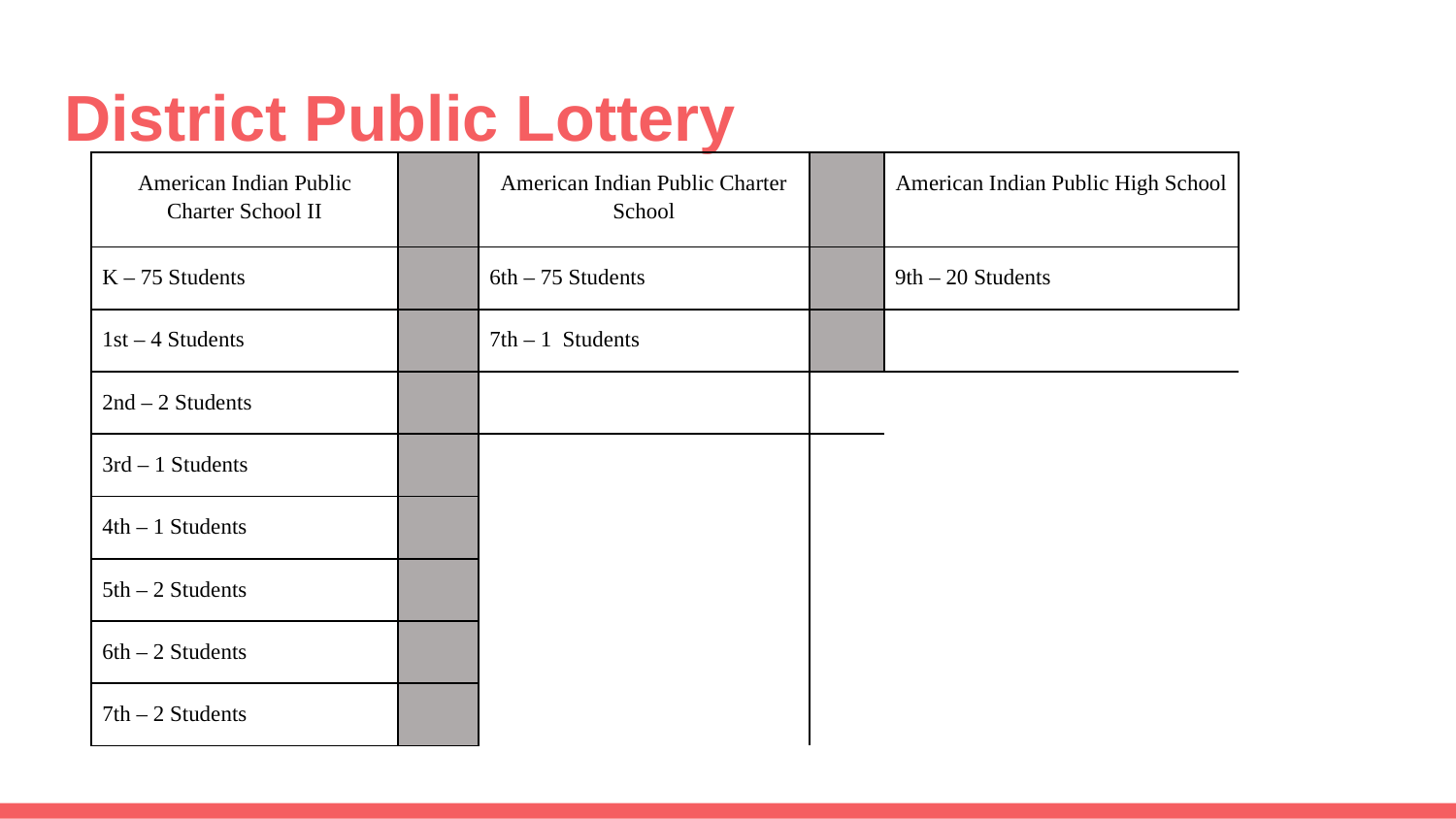

# District Public Lottery

| American Indian Public Charter School II |  | American Indian Public Charter School |  | American Indian Public High School |
| --- | --- | --- | --- | --- |
| K – 75 Students |  | 6th – 75 Students |  | 9th – 20 Students |
| 1st – 4 Students |  | 7th – 1 Students |  |  |
| 2nd – 2 Students |  |  |  |  |
| 3rd – 1 Students |  |  |  |  |
| 4th – 1 Students |  |  |  |  |
| 5th – 2 Students |  |  |  |  |
| 6th – 2 Students |  |  |  |  |
| 7th – 2 Students |  |  |  |  |